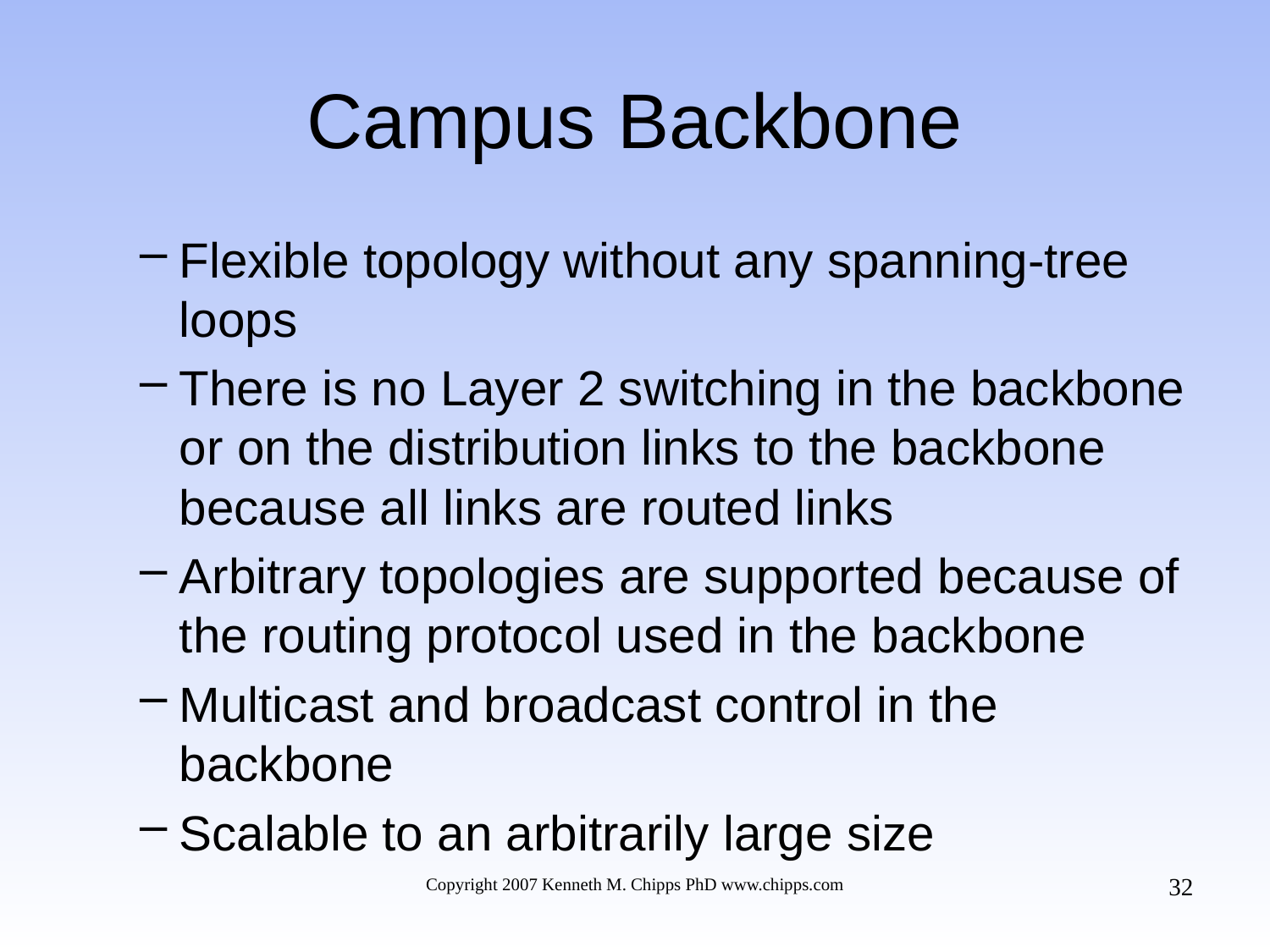

# Campus Backbone
Flexible topology without any spanning-tree loops
There is no Layer 2 switching in the backbone or on the distribution links to the backbone because all links are routed links
Arbitrary topologies are supported because of the routing protocol used in the backbone
Multicast and broadcast control in the backbone
Scalable to an arbitrarily large size
32
Copyright 2007 Kenneth M. Chipps PhD www.chipps.com